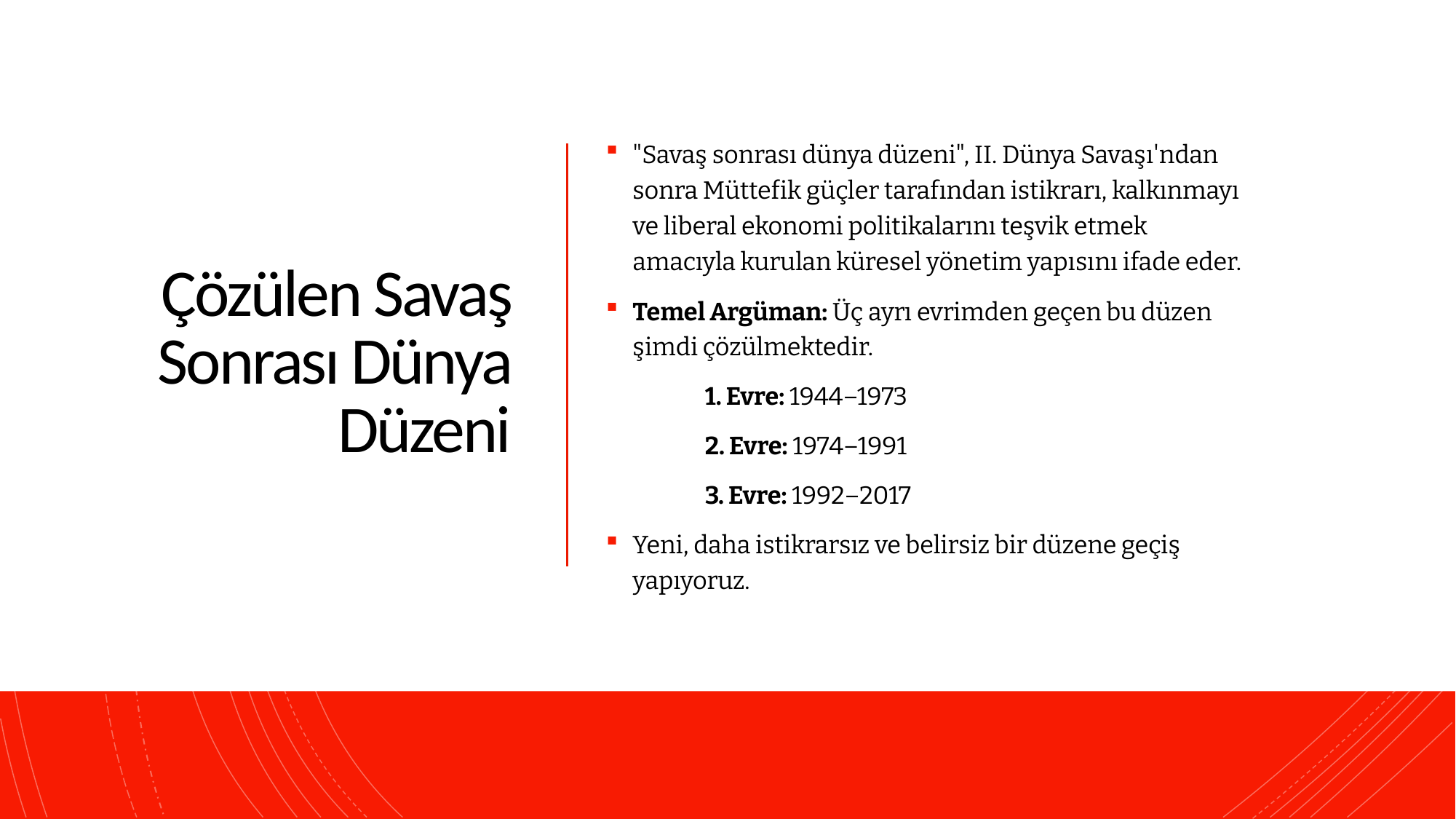

# Çözülen Savaş Sonrası Dünya Düzeni
"Savaş sonrası dünya düzeni", II. Dünya Savaşı'ndan sonra Müttefik güçler tarafından istikrarı, kalkınmayı ve liberal ekonomi politikalarını teşvik etmek amacıyla kurulan küresel yönetim yapısını ifade eder.
Temel Argüman: Üç ayrı evrimden geçen bu düzen şimdi çözülmektedir.
	1. Evre: 1944–1973
	2. Evre: 1974–1991
	3. Evre: 1992–2017
Yeni, daha istikrarsız ve belirsiz bir düzene geçiş yapıyoruz.